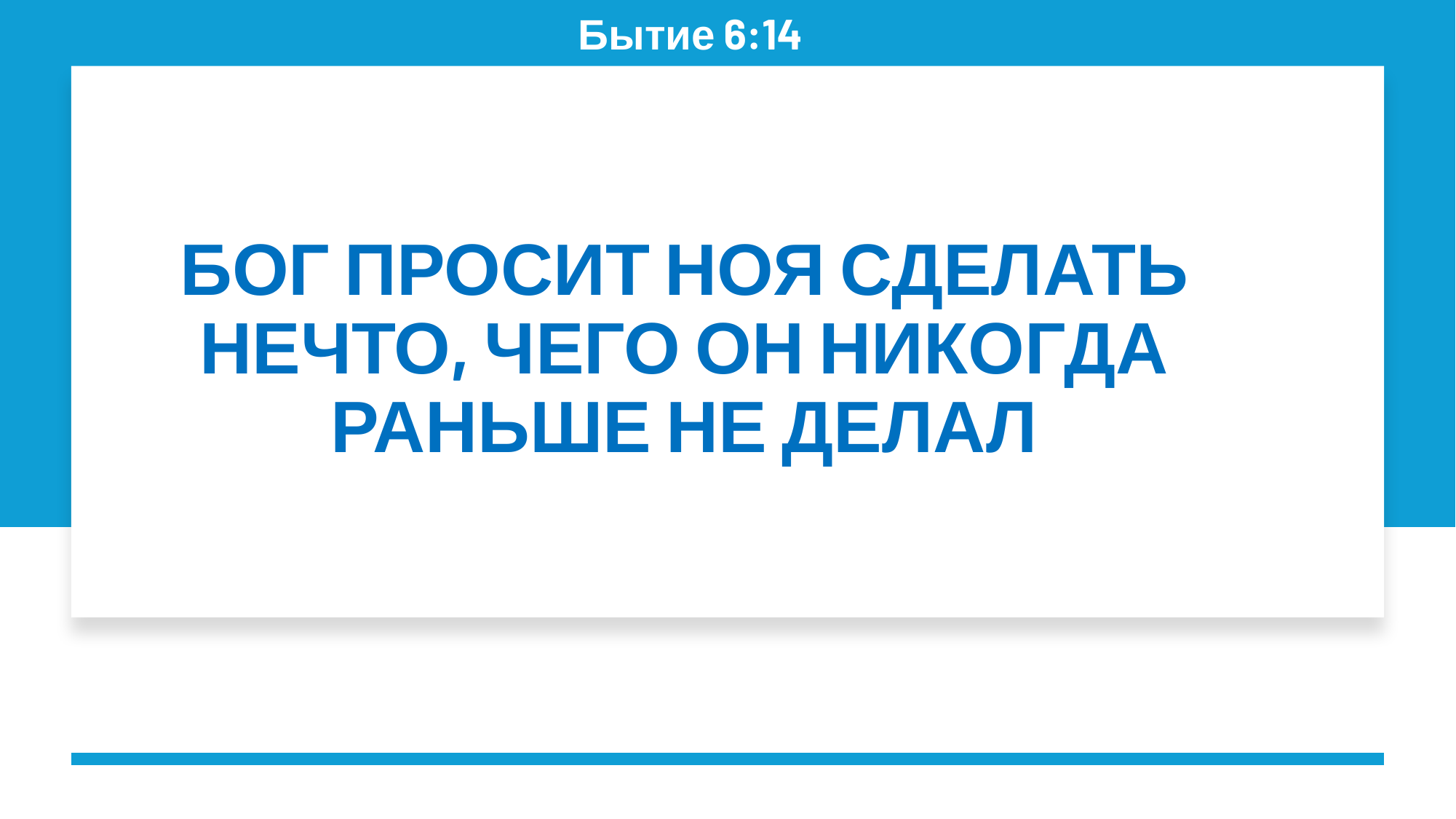

Бытие 6:14

# БОГ ПРОСИТ НОЯ СДЕЛАТЬ НЕЧТО, ЧЕГО ОН НИКОГДА РАНЬШЕ НЕ ДЕЛАЛ